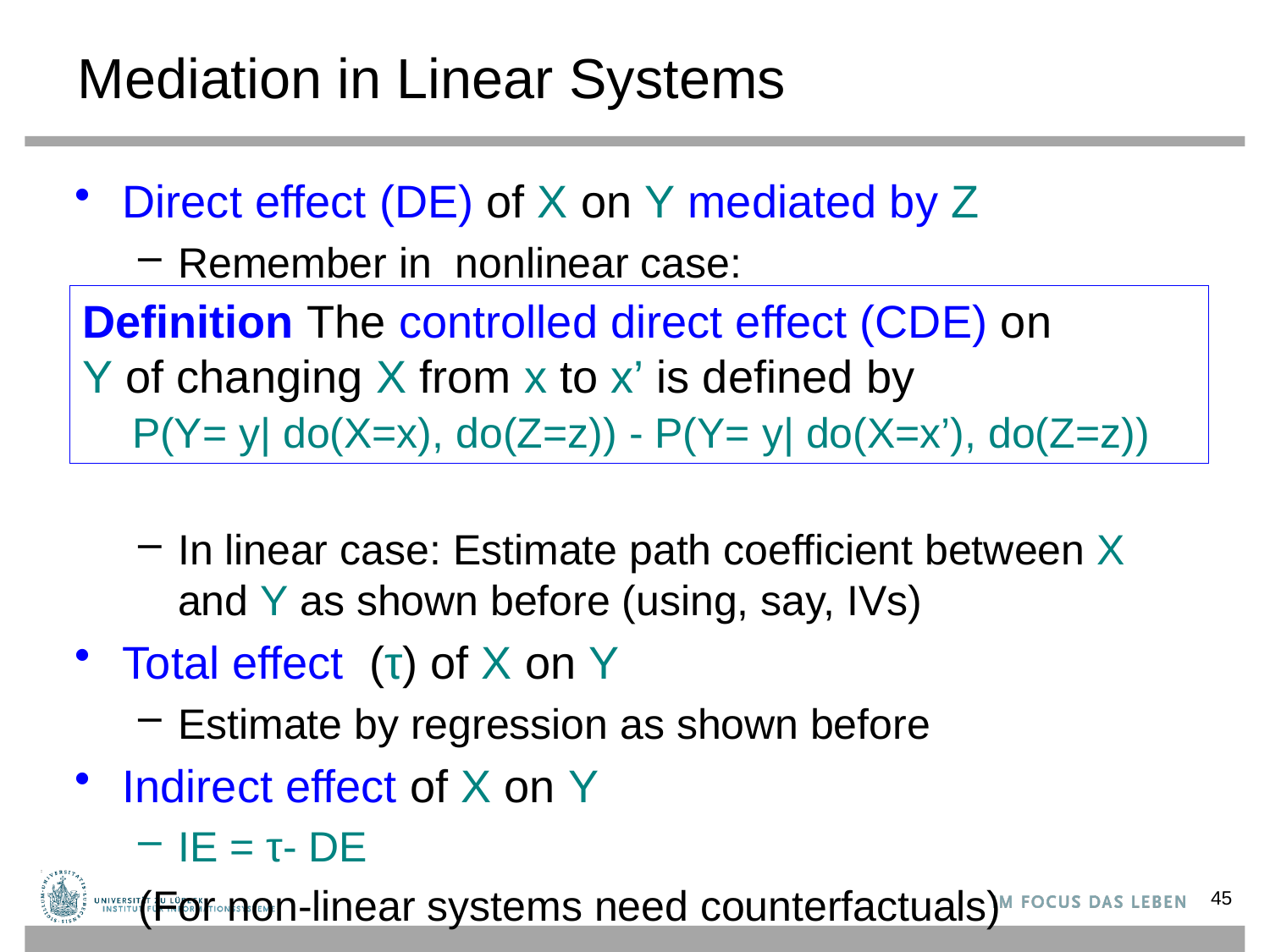

# Mediation in Linear Systems
Direct effect (DE) of X on Y mediated by Z
Remember in  nonlinear case:

In linear case: Estimate path coefficient between X and Y as shown before (using, say, IVs)
Total effect  (τ) of X on Y
Estimate by regression as shown before
Indirect effect of X on Y
IE = τ- DE
(For non-linear systems need counterfactuals)

Definition The controlled direct effect (CDE) on
Y of changing X from x to x’ is defined by
    P(Y= y| do(X=x), do(Z=z)) - P(Y= y| do(X=x’), do(Z=z))
45